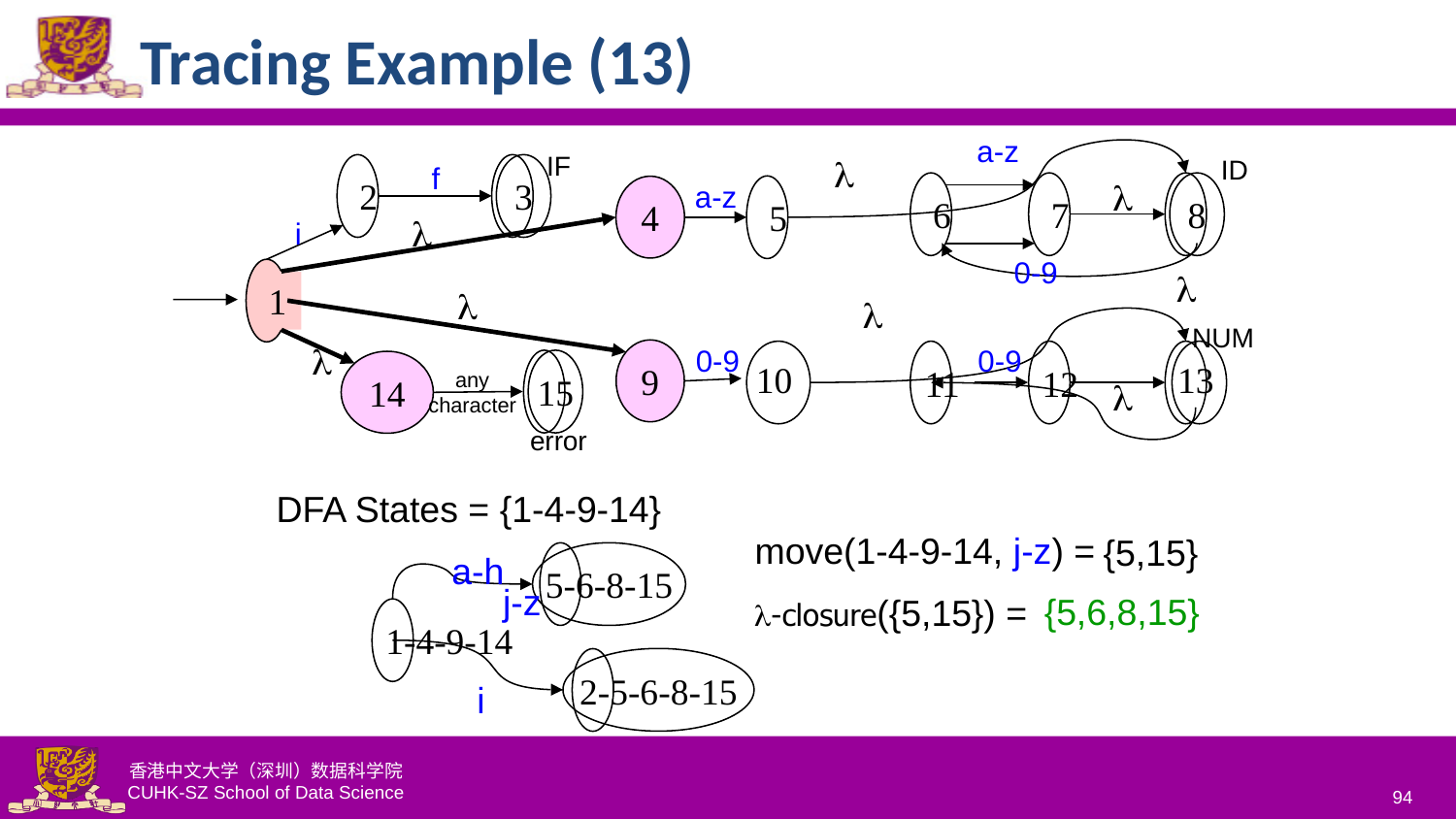

# Tracing Example (13)
a-z
IF
λ

ID
f

2
3
λ

a-z

4

6
7
8
5
λ

i
0-9
λ

1
λ

λ

NUM
λ

0-9
0-9
9

10
13

14
11
12
any
character
15
λ

error
DFA States = {1-4-9-14}
move(1-4-9-14, j-z) =
{5,15}
a-h

5-6-8-15
j-z
{5,6,8,15}
λ-closure({5,15}) =

1-4-9-14
i

2-5-6-8-15
94